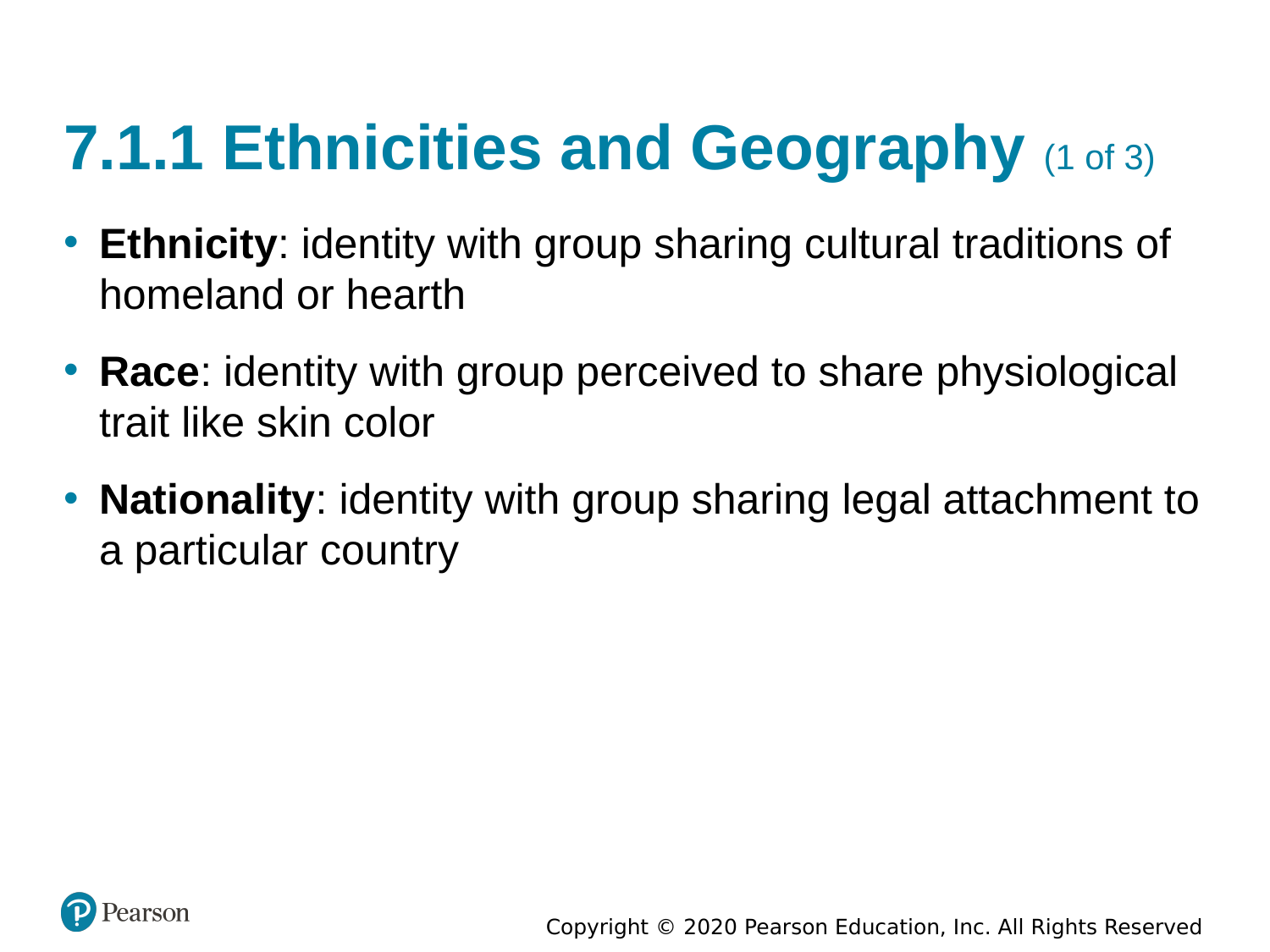

# 7.1.1 Ethnicities and Geography (1 of 3)
Ethnicity: identity with group sharing cultural traditions of homeland or hearth
Race: identity with group perceived to share physiological trait like skin color
Nationality: identity with group sharing legal attachment to a particular country